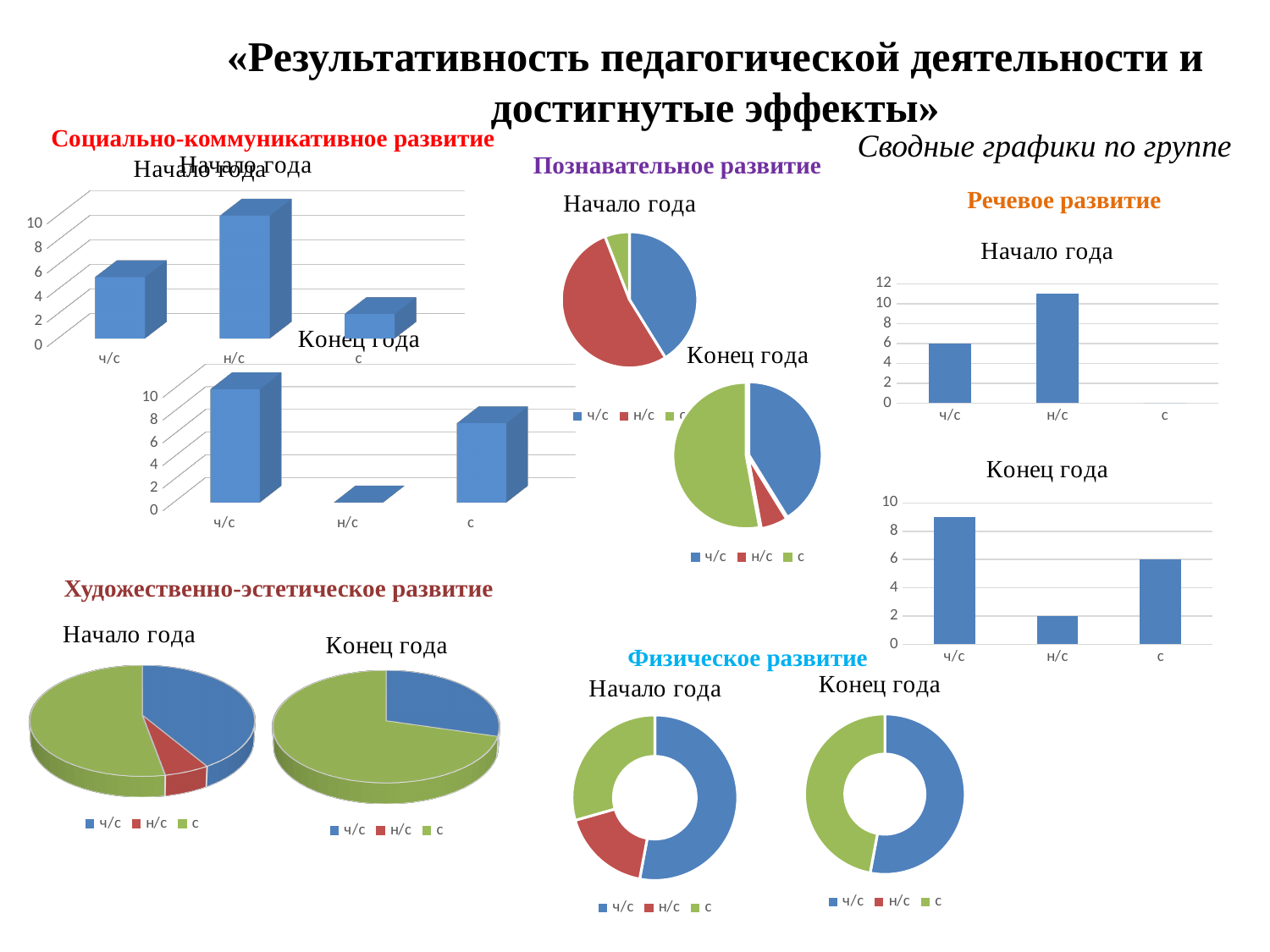

«Результативность педагогической деятельности и достигнутые эффекты»
Социально-коммуникативное развитие
Сводные графики по группе

[unsupported chart]

[unsupported chart]

Познавательное развитие

### Chart: Начало года

| Category |  |
|---|---|
| ч/с | 7.0 |
| н/с | 9.0 |
| с | 1.0 |
Речевое развитие

### Chart: Начало года

| Category |  |
|---|---|
| ч/с | 6.0 |
| н/с | 11.0 |
| с | 0.0 |

[unsupported chart]

### Chart: Конец года

| Category |  |
|---|---|
| ч/с | 7.0 |
| н/с | 1.0 |
| с | 9.0 |

### Chart: Конец года

| Category |  |
|---|---|
| ч/с | 9.0 |
| н/с | 2.0 |
| с | 6.0 |
Художественно-эстетическое развитие

[unsupported chart]

[unsupported chart]

Физическое развитие

### Chart: Конец года

| Category |  |
|---|---|
| ч/с | 9.0 |
| н/с | 0.0 |
| с | 8.0 |

### Chart: Начало года

| Category |  |
|---|---|
| ч/с | 9.0 |
| н/с | 3.0 |
| с | 5.0 |